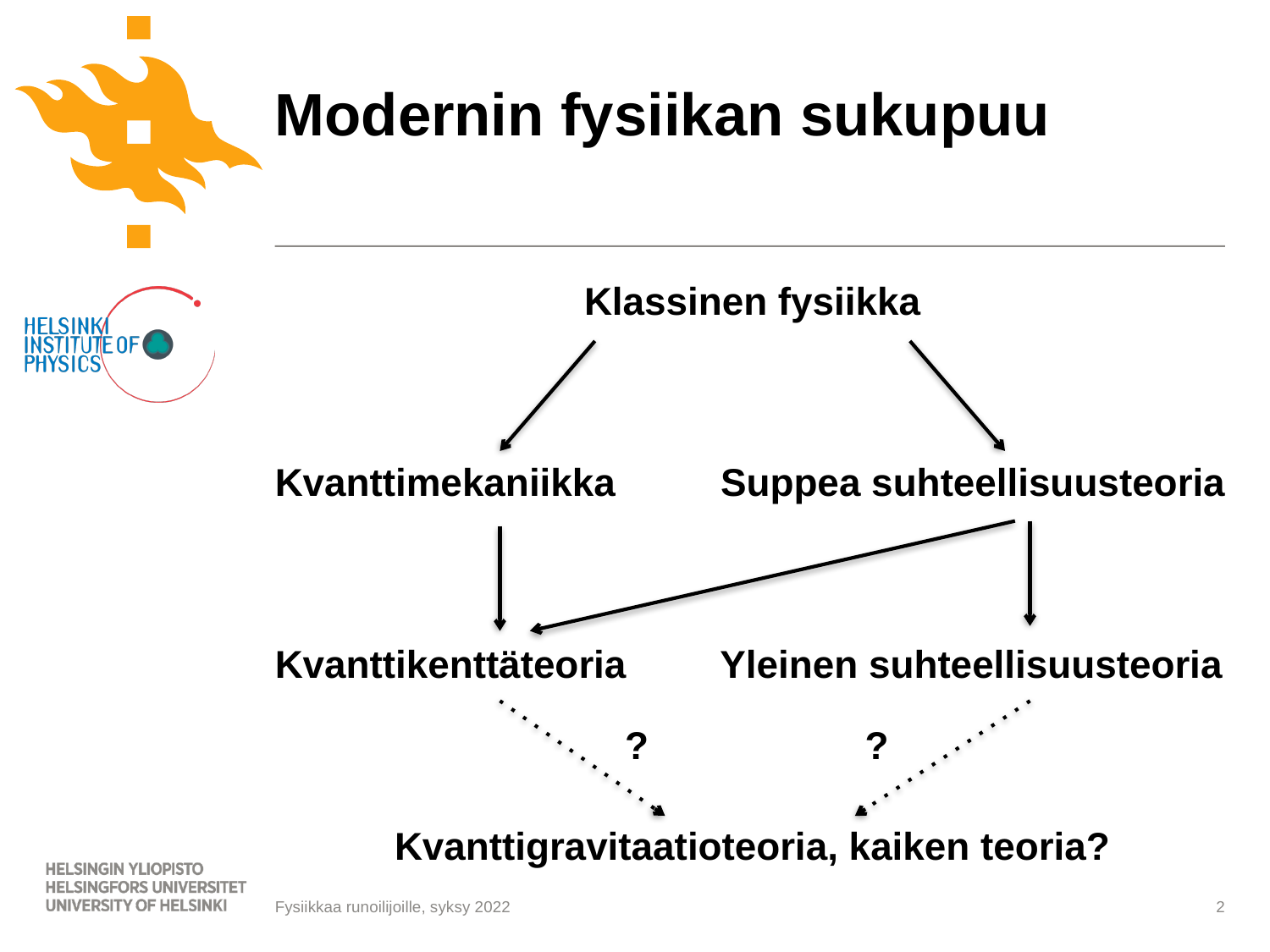

# Modernin fysiikan sukupuu
Klassinen fysiikka

Kvanttimekaniikka	      Suppea suhteellisuusteoria

Kvanttikenttäteoria	      Yleinen suhteellisuusteoria

Kvanttigravitaatioteoria, kaiken teoria?

?
?
Fysiikkaa runoilijoille, syksy 2022
2